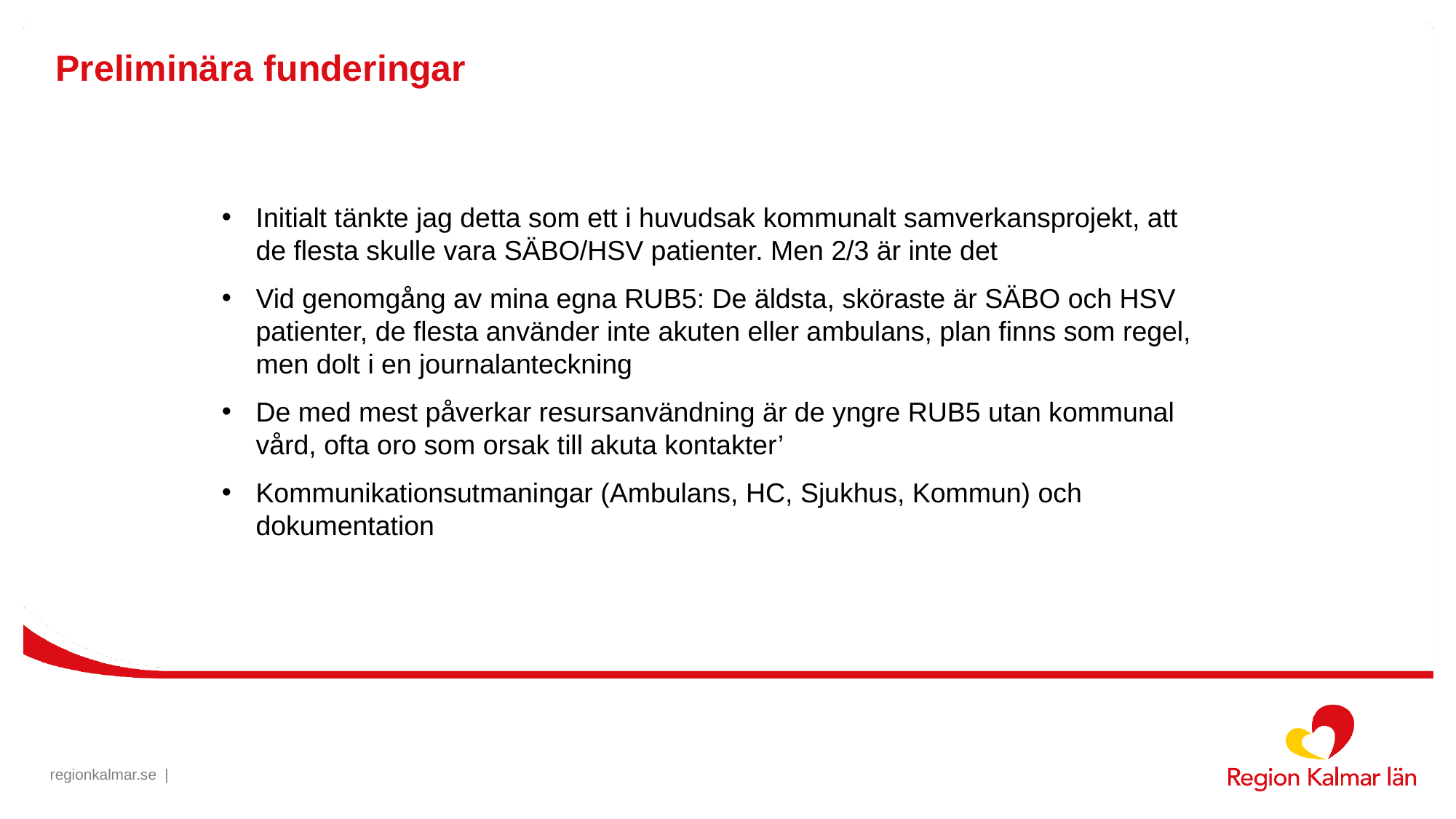

# Preliminära funderingar
Initialt tänkte jag detta som ett i huvudsak kommunalt samverkansprojekt, att de flesta skulle vara SÄBO/HSV patienter. Men 2/3 är inte det
Vid genomgång av mina egna RUB5: De äldsta, sköraste är SÄBO och HSV patienter, de flesta använder inte akuten eller ambulans, plan finns som regel, men dolt i en journalanteckning
De med mest påverkar resursanvändning är de yngre RUB5 utan kommunal vård, ofta oro som orsak till akuta kontakter’
Kommunikationsutmaningar (Ambulans, HC, Sjukhus, Kommun) och dokumentation